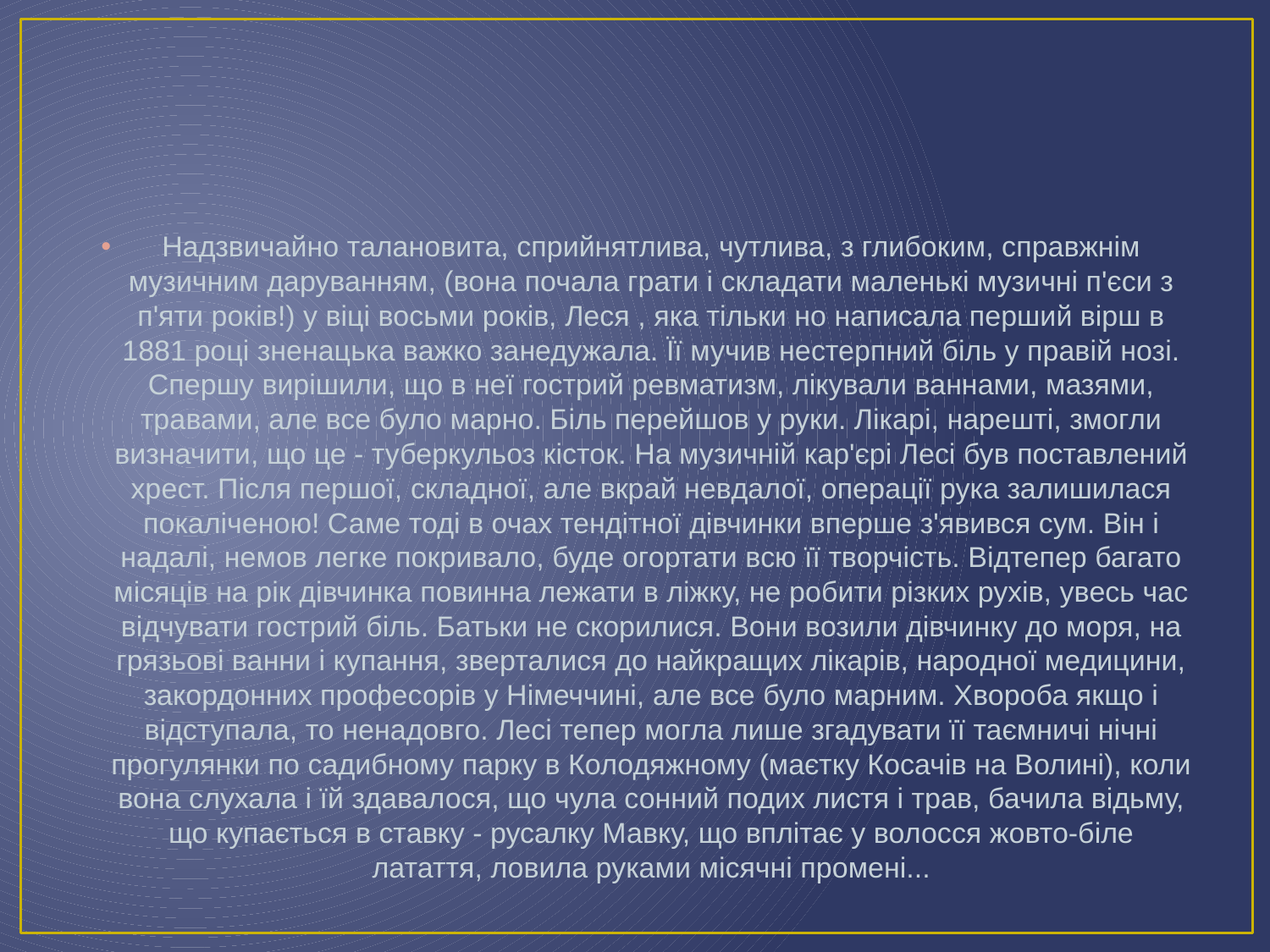

#
Надзвичайно талановита, сприйнятлива, чутлива, з глибоким, справжнім музичним даруванням, (вона почала грати і складати маленькі музичні п'єси з п'яти років!) у віці восьми років, Леся , яка тільки но написала перший вірш в 1881 році зненацька важко занедужала. Її мучив нестерпний біль у правій нозі. Спершу вирішили, що в неї гострий ревматизм, лікували ваннами, мазями, травами, але все було марно. Біль перейшов у руки. Лікарі, нарешті, змогли визначити, що це - туберкульоз кісток. На музичній кар'єрі Лесі був поставлений хрест. Після першої, складної, але вкрай невдалої, операції рука залишилася покаліченою! Саме тоді в очах тендітної дівчинки вперше з'явився сум. Він і надалі, немов легке покривало, буде огортати всю її творчість. Відтепер багато місяців на рік дівчинка повинна лежати в ліжку, не робити різких рухів, увесь час відчувати гострий біль. Батьки не скорилися. Вони возили дівчинку до моря, на грязьові ванни і купання, зверталися до найкращих лікарів, народної медицини, закордонних професорів у Німеччині, але все було марним. Хвороба якщо і відступала, то ненадовго. Лесі тепер могла лише згадувати її таємничі нічні прогулянки по садибному парку в Колодяжному (маєтку Косачів на Волині), коли вона слухала і їй здавалося, що чула сонний подих листя і трав, бачила відьму, що купається в ставку - русалку Мавку, що вплітає у волосся жовто-біле латаття, ловила руками місячні промені...